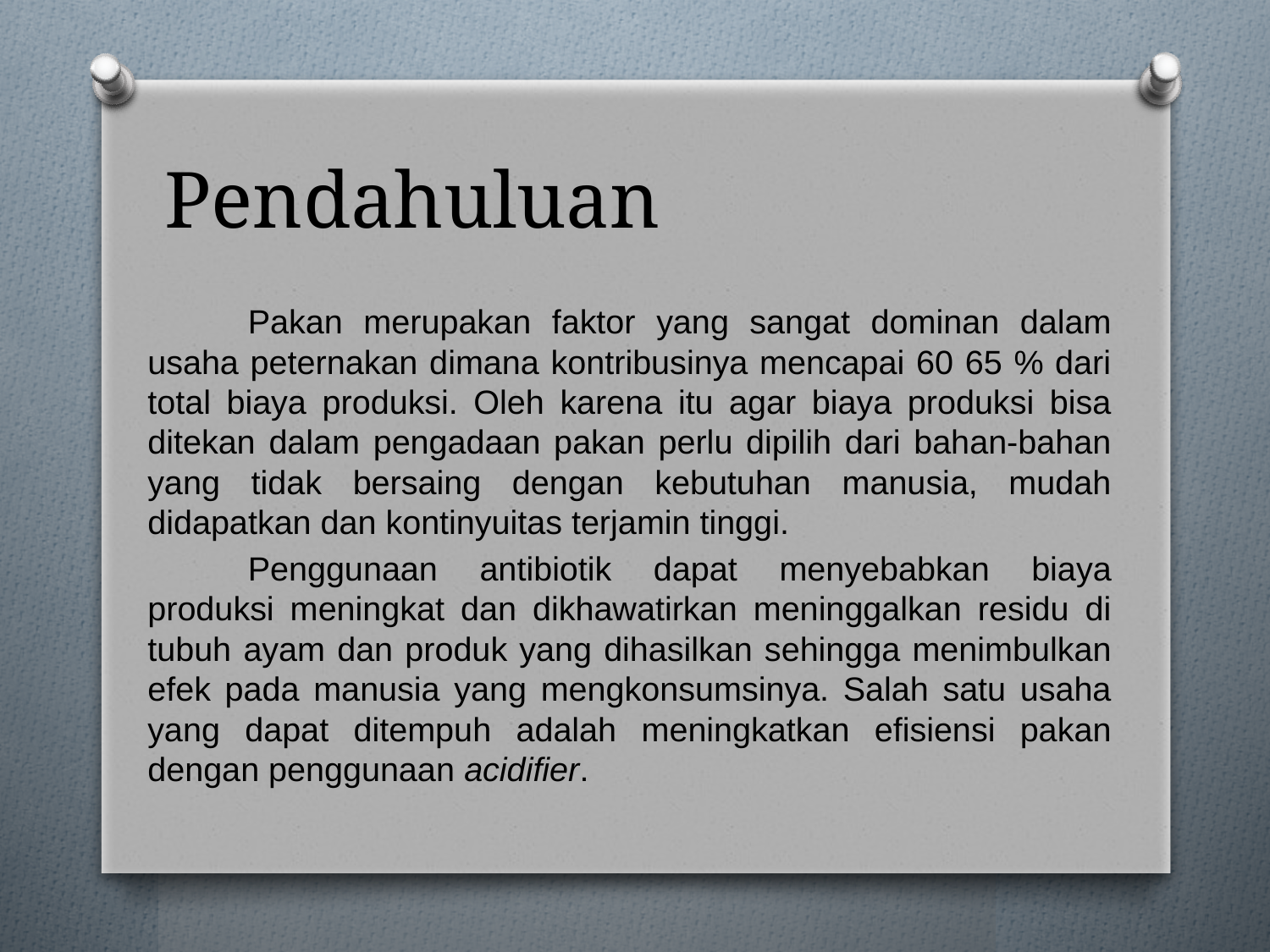

# Pendahuluan
	Pakan merupakan faktor yang sangat dominan dalam usaha peternakan dimana kontribusinya mencapai 60 65 % dari total biaya produksi. Oleh karena itu agar biaya produksi bisa ditekan dalam pengadaan pakan perlu dipilih dari bahan-bahan yang tidak bersaing dengan kebutuhan manusia, mudah didapatkan dan kontinyuitas terjamin tinggi.
	Penggunaan antibiotik dapat menyebabkan biaya produksi meningkat dan dikhawatirkan meninggalkan residu di tubuh ayam dan produk yang dihasilkan sehingga menimbulkan efek pada manusia yang mengkonsumsinya. Salah satu usaha yang dapat ditempuh adalah meningkatkan efisiensi pakan dengan penggunaan acidifier.